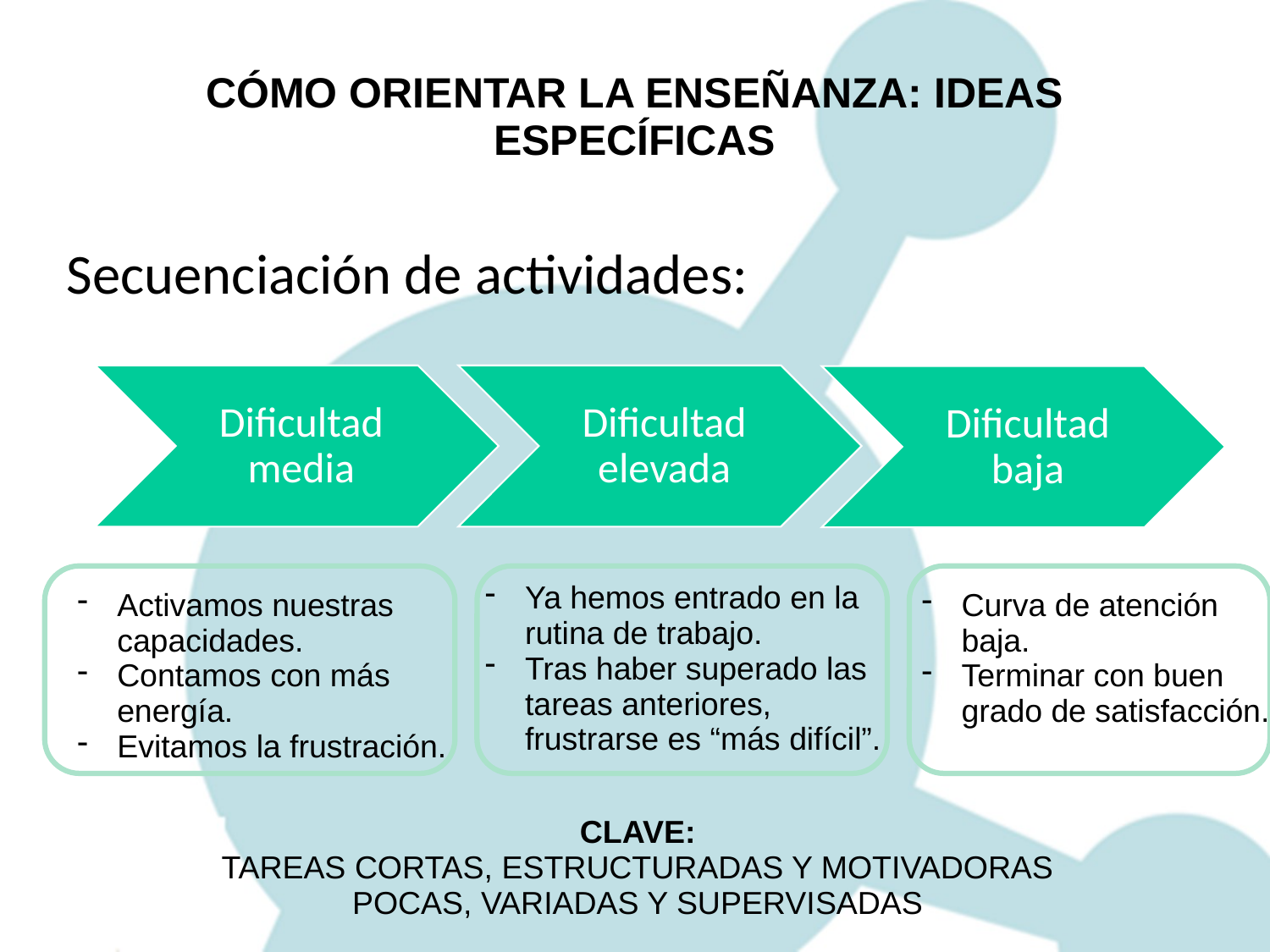

# CÓMO ORIENTAR LA ENSEÑANZA: IDEAS ESPECÍFICAS
Secuenciación de actividades:

Dificultad media
Dificultad elevada
Dificultad baja

Ya hemos entrado en la rutina de trabajo.
Tras haber superado las tareas anteriores, frustrarse es “más difícil”.

Activamos nuestras capacidades.
Contamos con más energía.
Evitamos la frustración.
Curva de atención baja.
Terminar con buen grado de satisfacción.
CLAVE:
TAREAS CORTAS, ESTRUCTURADAS Y MOTIVADORAS
POCAS, VARIADAS Y SUPERVISADAS